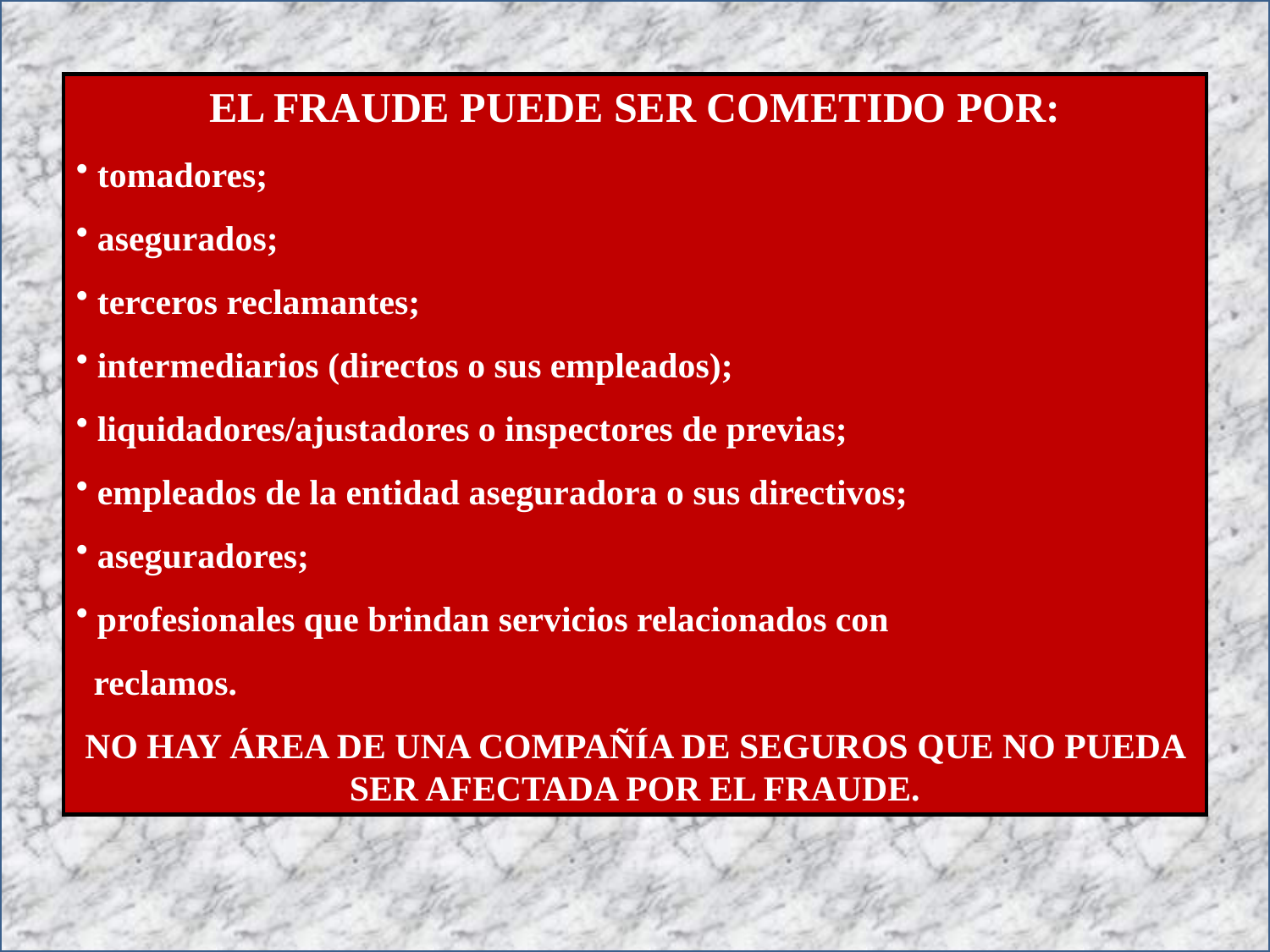

EL FRAUDE PUEDE SER COMETIDO POR:
 tomadores;
 asegurados;
 terceros reclamantes;
 intermediarios (directos o sus empleados);
 liquidadores/ajustadores o inspectores de previas;
 empleados de la entidad aseguradora o sus directivos;
 aseguradores;
 profesionales que brindan servicios relacionados con
  reclamos.
NO HAY ÁREA DE UNA COMPAÑÍA DE SEGUROS QUE NO PUEDA SER AFECTADA POR EL FRAUDE.